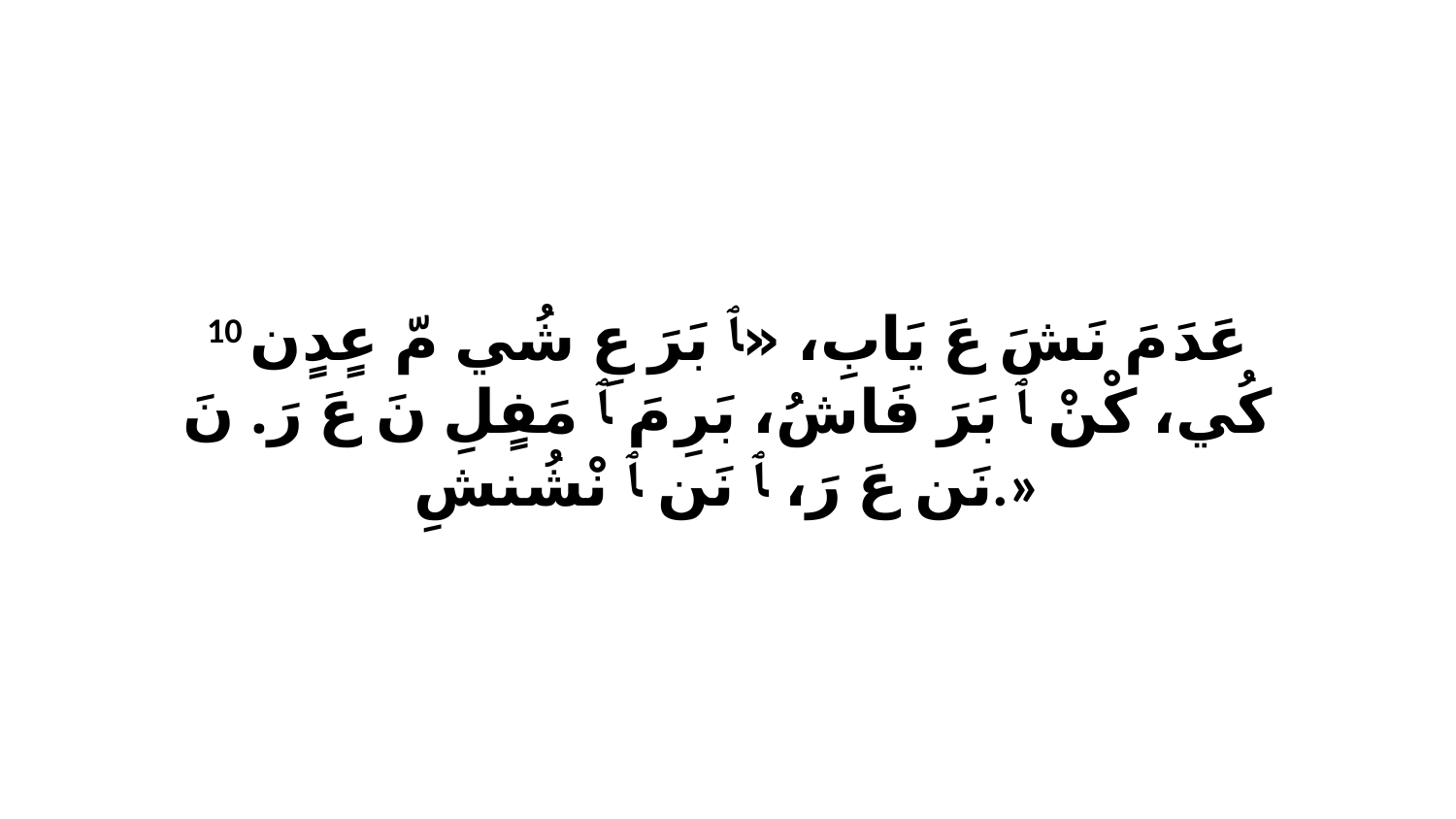

10 عَدَ مَ نَشَ عَ يَابِ، «ﭑ بَرَ عِ شُي مّ عٍدٍن كُي، كْنْ ﭑ بَرَ فَاشُ، بَرِ مَ ﭑ مَفٍلِ نَ عَ رَ. نَ نَن عَ رَ، ﭑ نَن ﭑ نْشُنشِ.»